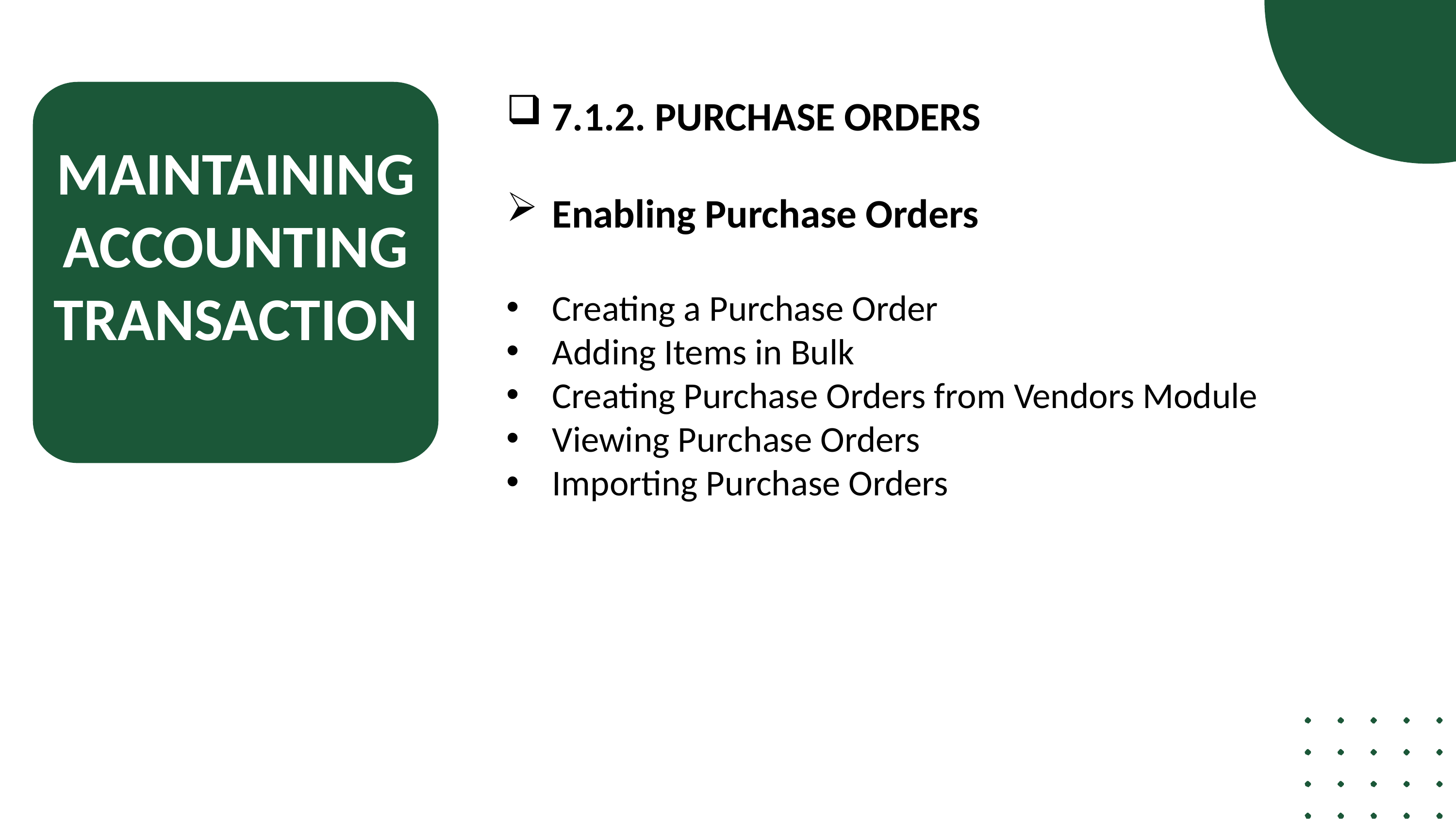

7.1.2. PURCHASE ORDERS

Enabling Purchase Orders

Creating a Purchase Order
Adding Items in Bulk
Creating Purchase Orders from Vendors Module
Viewing Purchase Orders
Importing Purchase Orders

MAINTAINING ACCOUNTING TRANSACTION